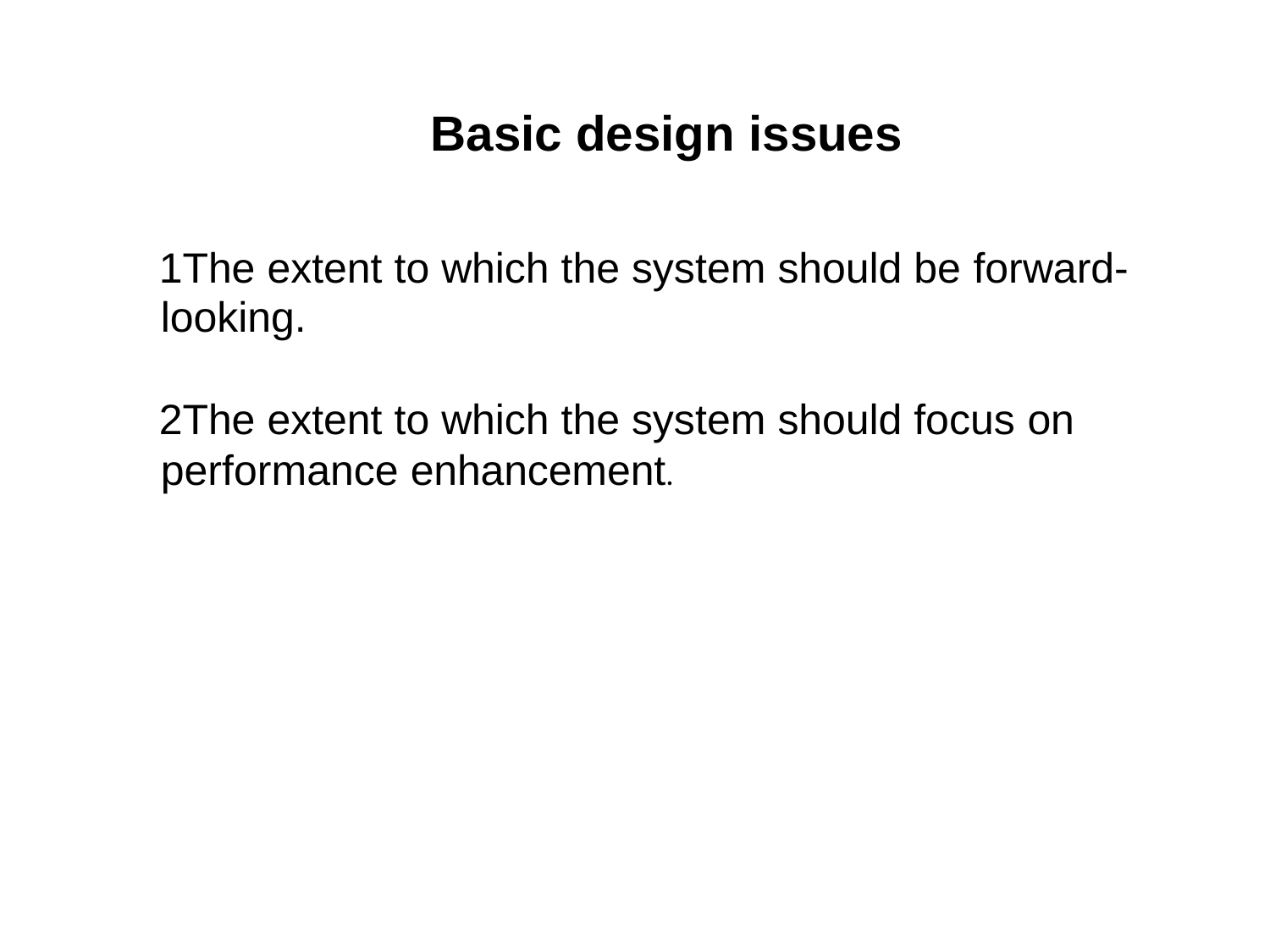

# Basic design issues
The extent to which the system should be forward-  looking.

The extent to which the system should focus on  performance enhancement.